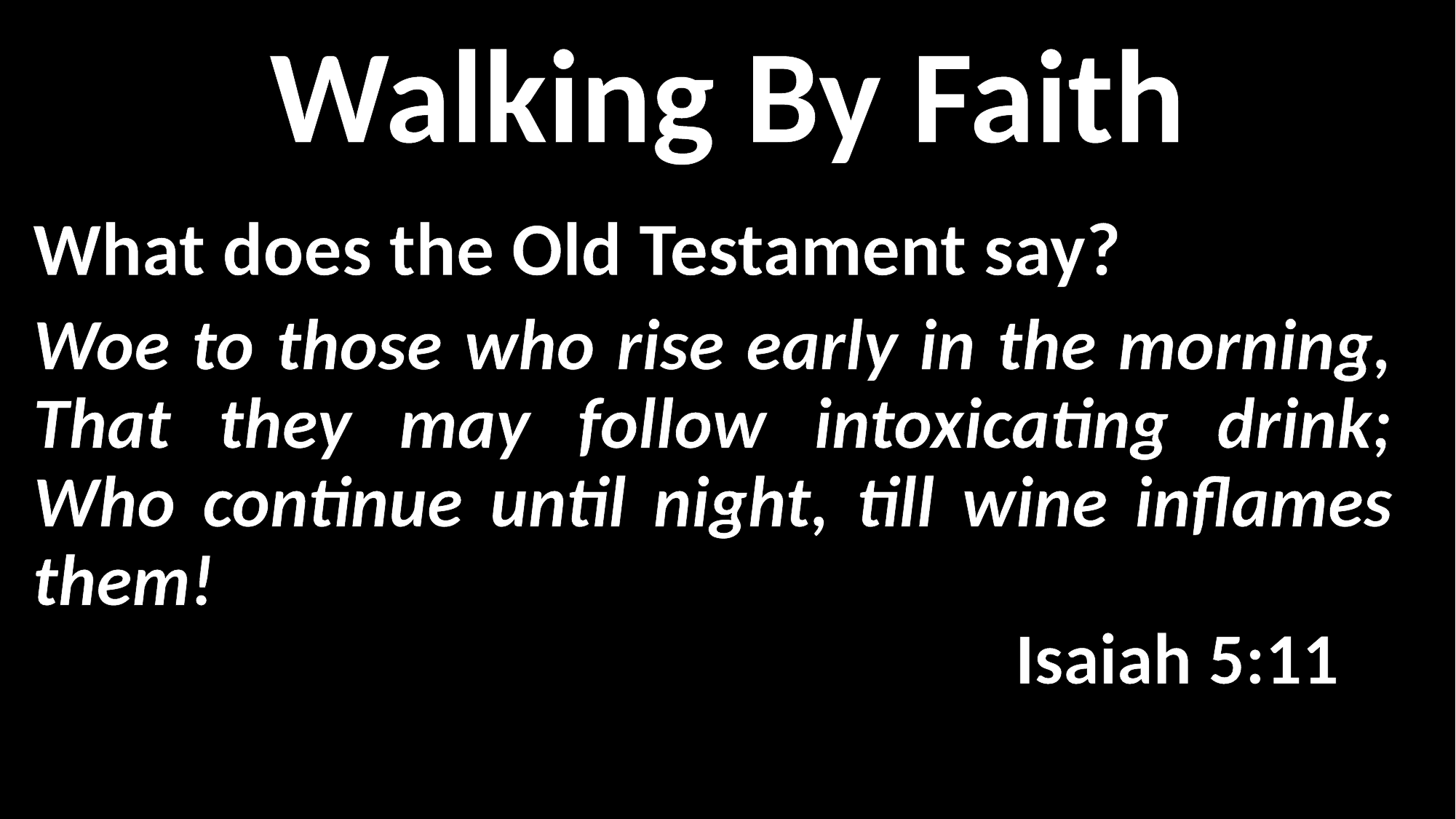

Walking By Faith
What does the Old Testament say?
Woe to those who rise early in the morning, That they may follow intoxicating drink; Who continue until night, till wine inflames them! 																				Isaiah 5:11